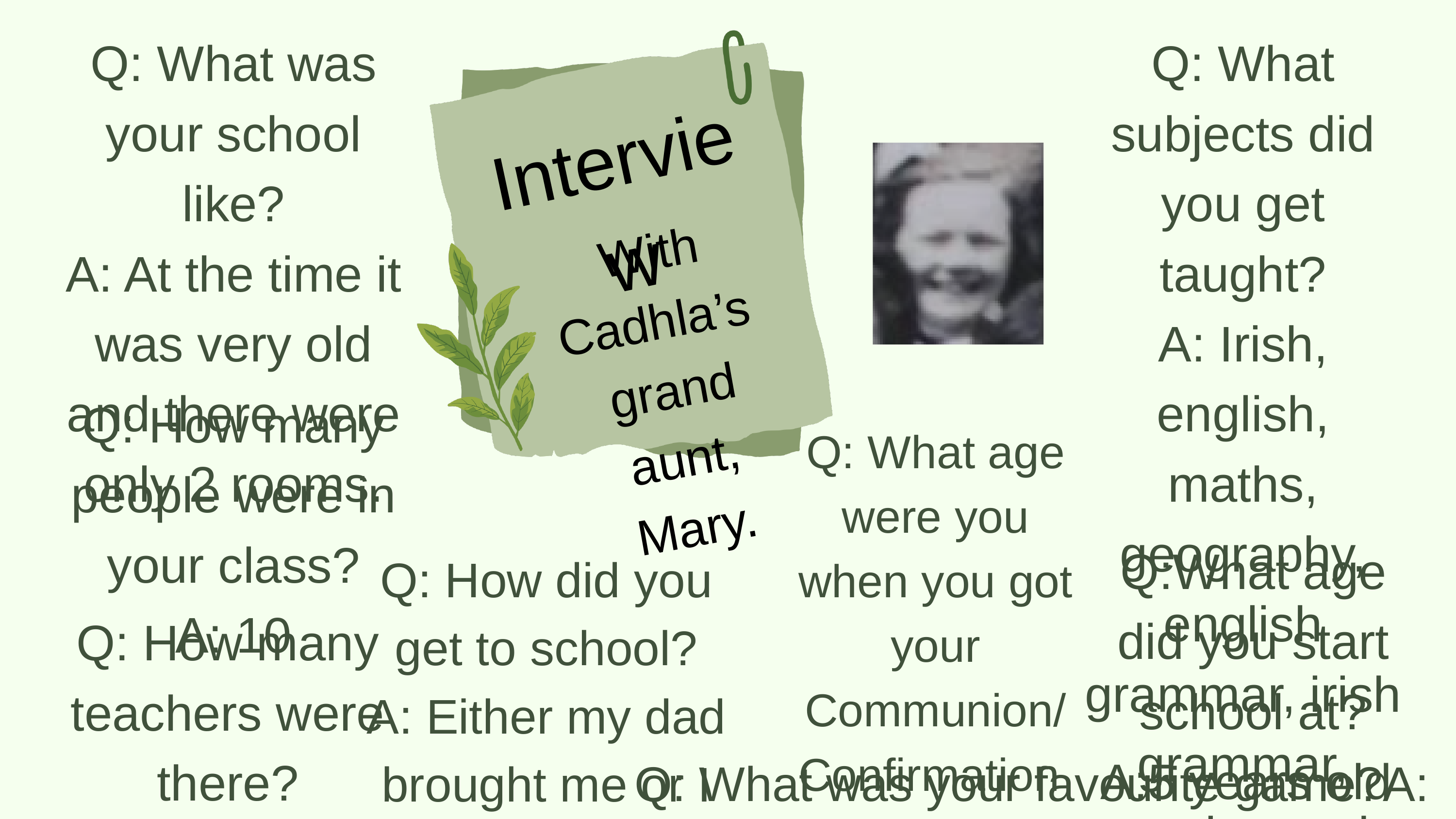

Q: What was your school like?
A: At the time it was very old and there were only 2 rooms.
Q: What subjects did you get taught?
A: Irish, english, maths, geography, english grammar, irish grammar, sewing and knitting

Interview

With Cadhla’s  grand aunt, Mary.
Q: How many people were in your class?
A: 10
Q: What age were you when you got your Communion/ Confirmation
A: 7/6th class
Q:What age did you start school at?
A:5 years old
Q: How did you get to school?
A: Either my dad brought me or I walked
Q: How many teachers were there?
A: 2
Q: What was your favourite game?A: Tig